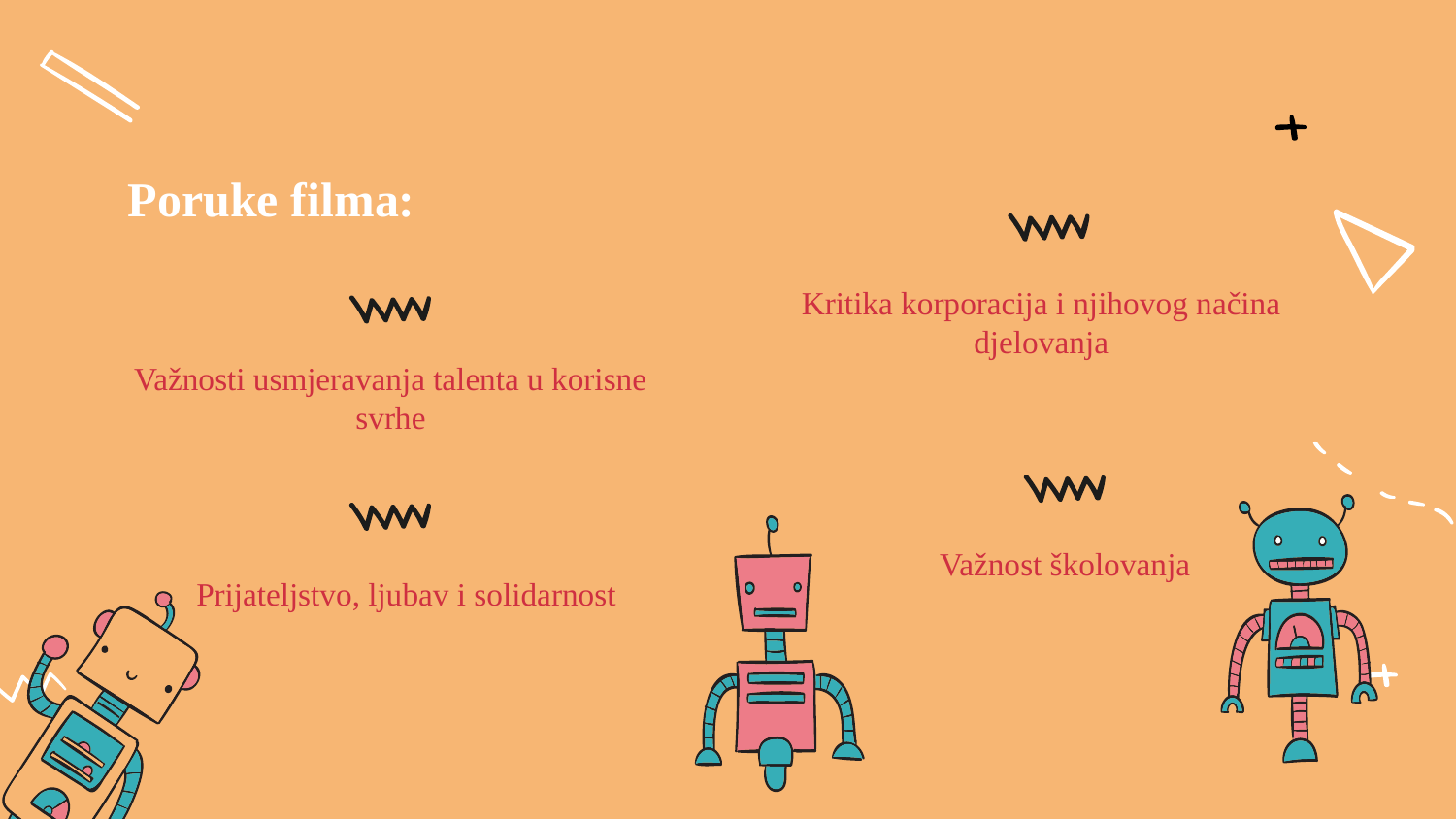

# Poruke filma:

Kritika korporacija i njihovog načina djelovanja

Važnosti usmjeravanja talenta u korisne svrhe

Važnost školovanja
Prijateljstvo, ljubav i solidarnost